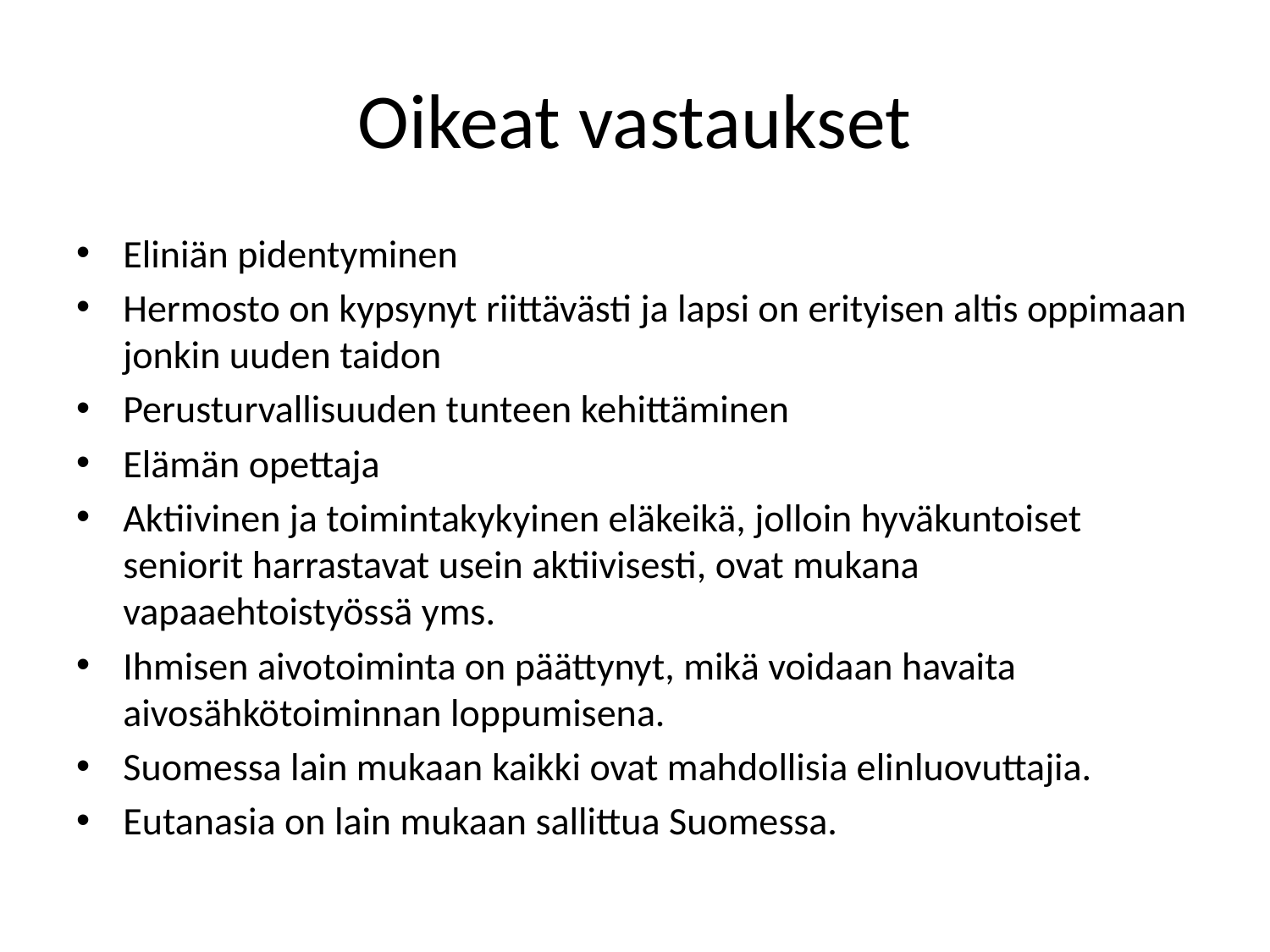

# Oikeat vastaukset
Eliniän pidentyminen
Hermosto on kypsynyt riittävästi ja lapsi on erityisen altis oppimaan jonkin uuden taidon
Perusturvallisuuden tunteen kehittäminen
Elämän opettaja
Aktiivinen ja toimintakykyinen eläkeikä, jolloin hyväkuntoiset seniorit harrastavat usein aktiivisesti, ovat mukana vapaaehtoistyössä yms.
Ihmisen aivotoiminta on päättynyt, mikä voidaan havaita aivosähkötoiminnan loppumisena.
Suomessa lain mukaan kaikki ovat mahdollisia elinluovuttajia.
Eutanasia on lain mukaan sallittua Suomessa.